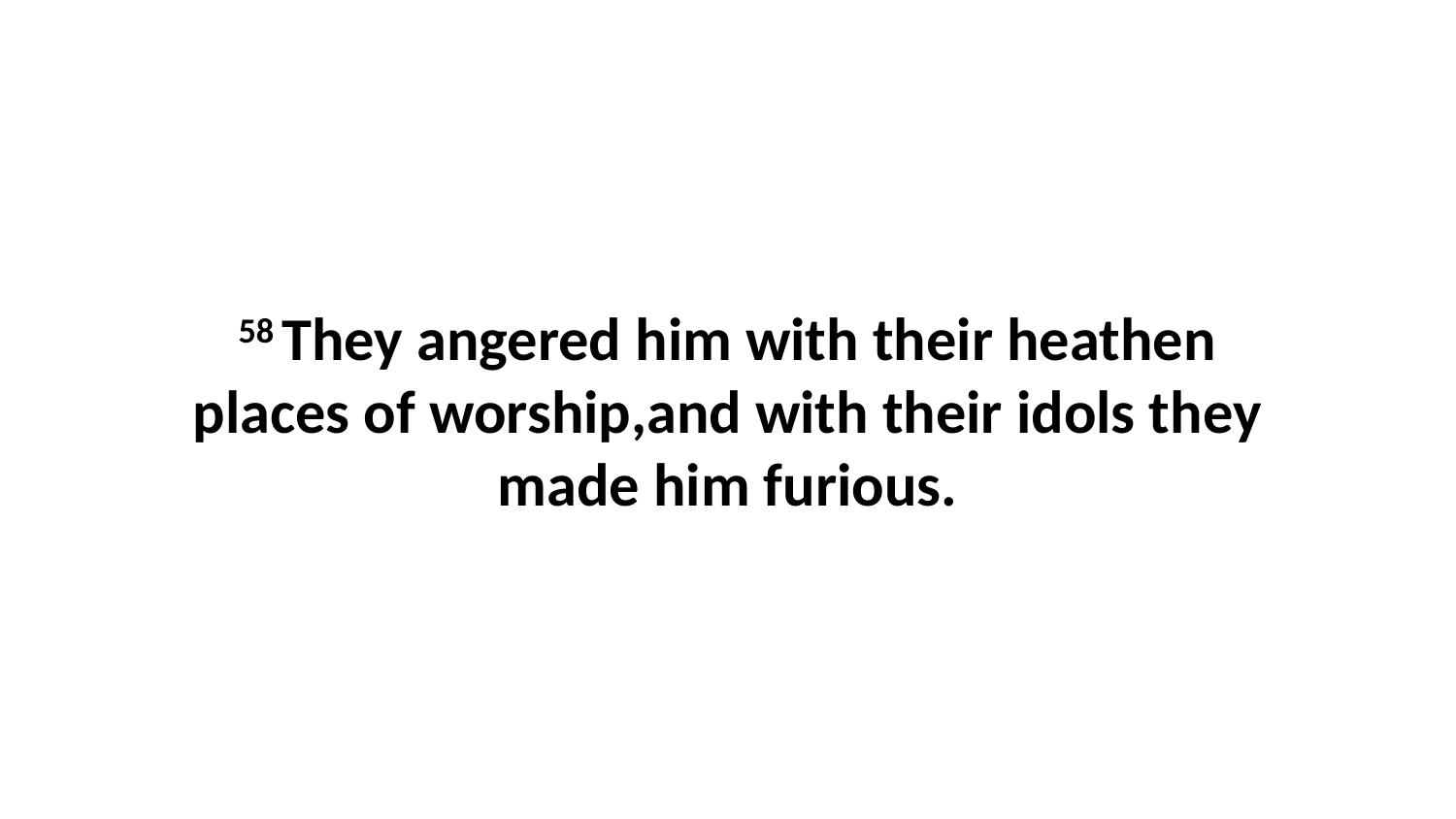

58 They angered him with their heathen places of worship,and with their idols they made him furious.